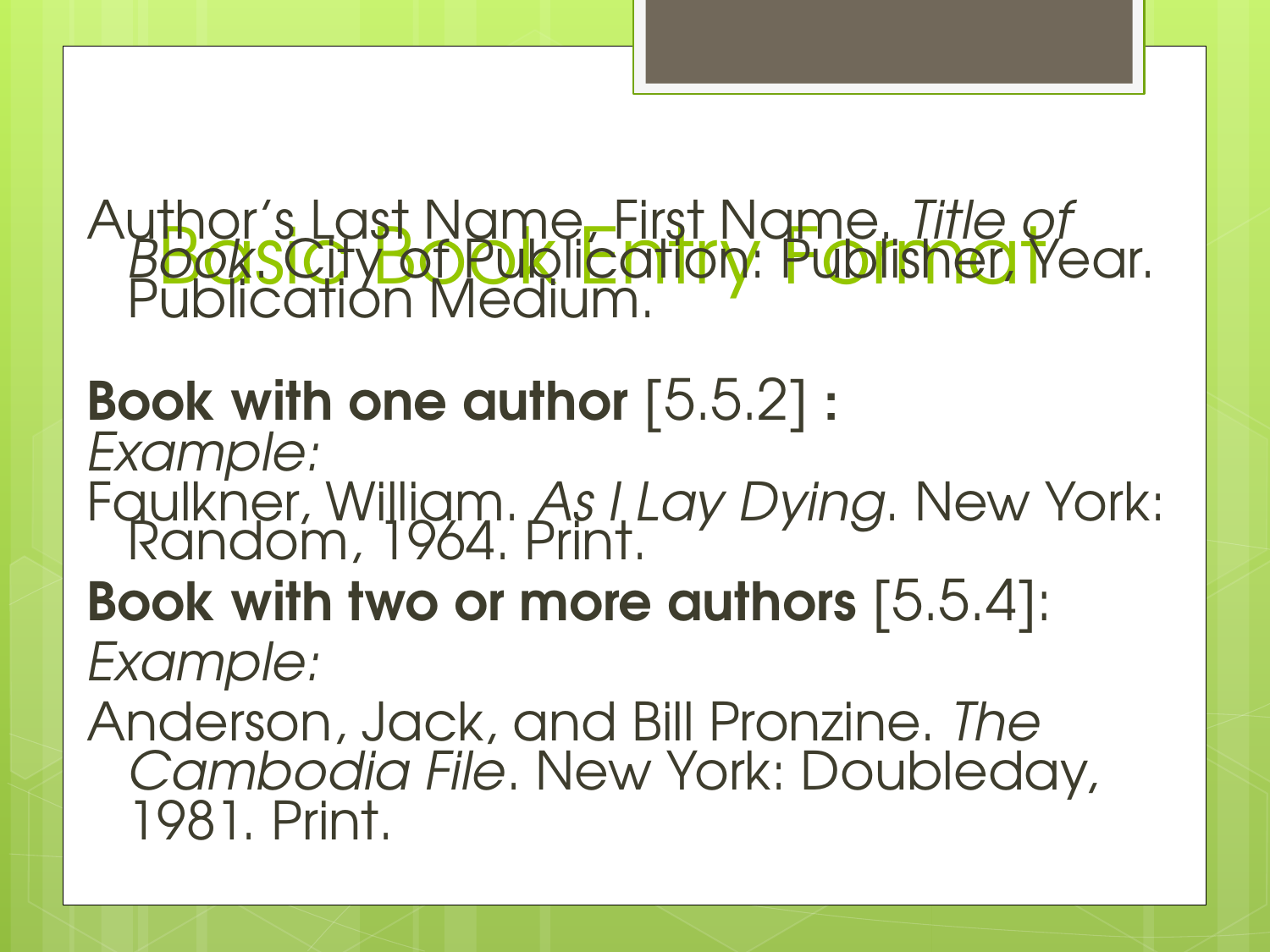

# Basic Book Entry Format
Author’s Last Name, First Name. Title of Book. City of Publication: Publisher, Year. Publication Medium.

Book with one author [5.5.2] :
Example:
Faulkner, William. As I Lay Dying. New York: Random, 1964. Print.
Book with two or more authors [5.5.4]:
Example:
Anderson, Jack, and Bill Pronzine. The Cambodia File. New York: Doubleday, 1981. Print.